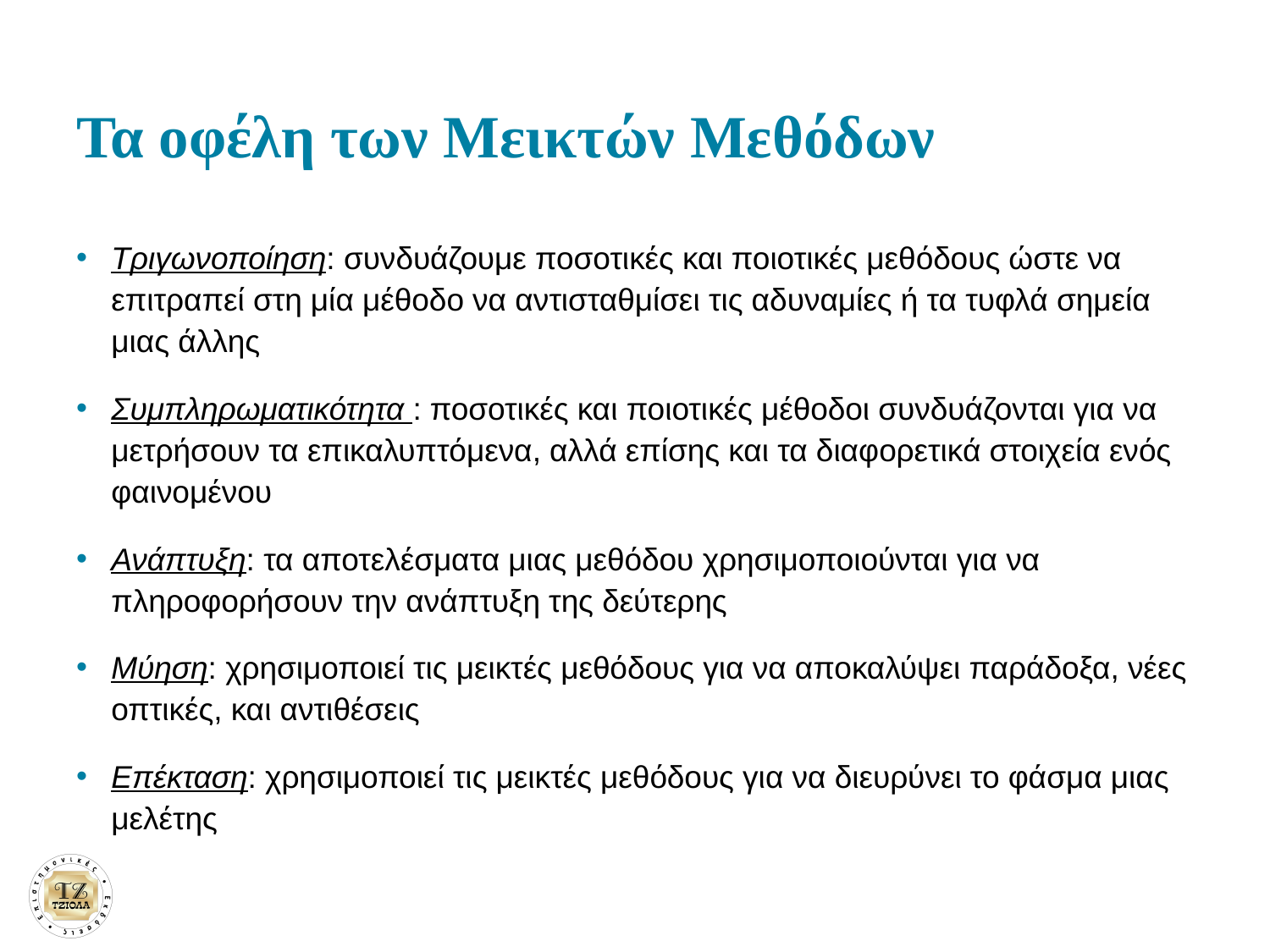

# Τα οφέλη των Μεικτών Μεθόδων
Τριγωνοποίηση: συνδυάζουμε ποσοτικές και ποιοτικές μεθόδους ώστε να επιτραπεί στη μία μέθοδο να αντισταθμίσει τις αδυναμίες ή τα τυφλά σημεία μιας άλλης
Συμπληρωματικότητα : ποσοτικές και ποιοτικές μέθοδοι συνδυάζονται για να μετρήσουν τα επικαλυπτόμενα, αλλά επίσης και τα διαφορετικά στοιχεία ενός φαινομένου
Ανάπτυξη: τα αποτελέσματα μιας μεθόδου χρησιμοποιούνται για να πληροφορήσουν την ανάπτυξη της δεύτερης
Μύηση: χρησιμοποιεί τις μεικτές μεθόδους για να αποκαλύψει παράδοξα, νέες οπτικές, και αντιθέσεις
Επέκταση: χρησιμοποιεί τις μεικτές μεθόδους για να διευρύνει το φάσμα μιας μελέτης